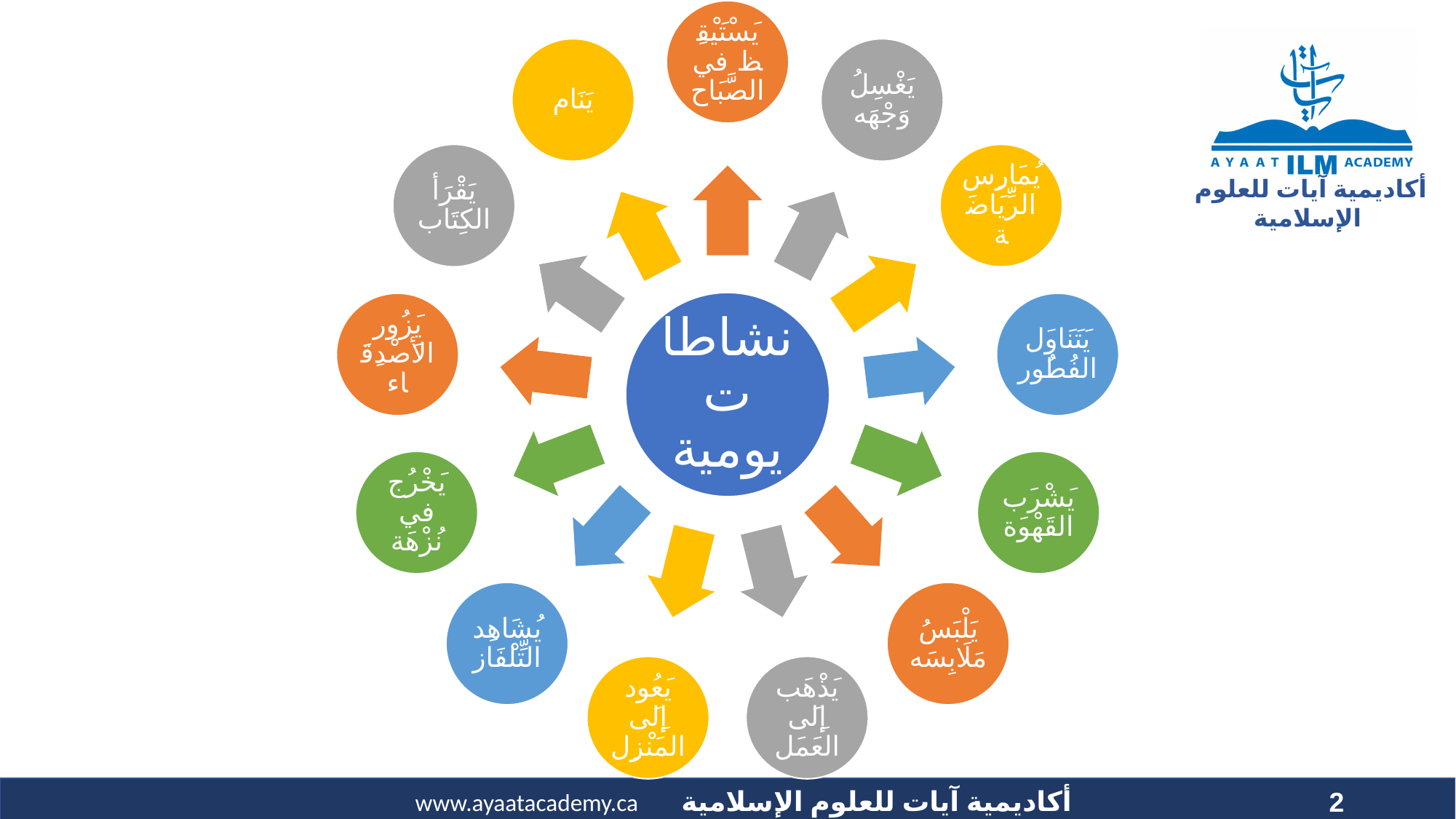

نشاطات يومية

يَسْتَيْقِظ في الصَّبَاح

يَغْسِلُ وَجْهَه

يُمَارِس الرِّيَاضَة

يَتَنَاوَل الفُطُور

يَشْرَب القَهْوَة

يَلْبَسُ مَلَابِسَه

يَذْهَب إِلَى العَمَل

يَعُود إِلَى المَنْزِل

يُشَاهِد التِّلْفَاز

يَخْرُج في نُزْهَة

يَزُور الأَصْدِقَاء

يَقْرَأ الكِتَاب

يَنَام
2